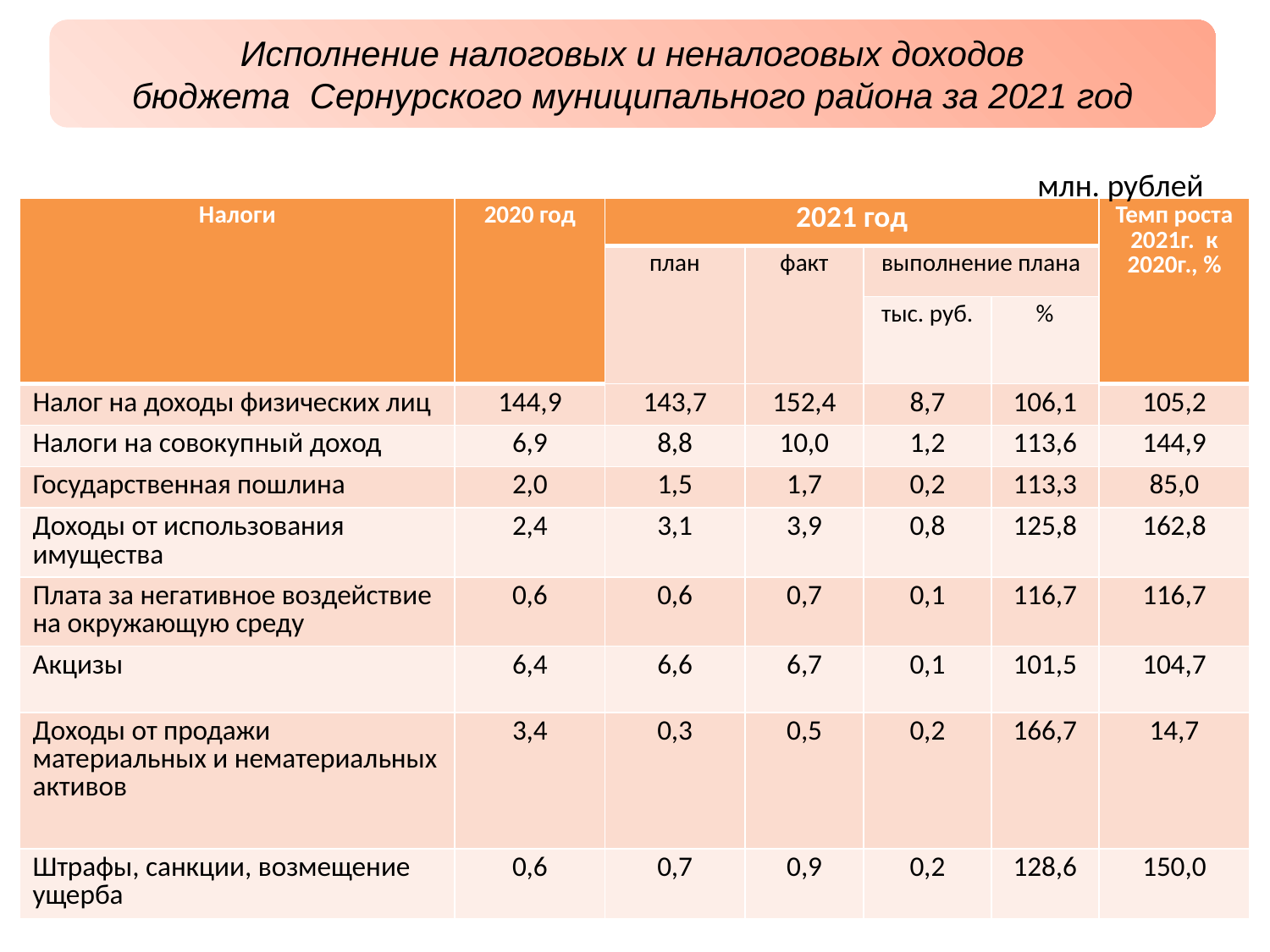

Исполнение налоговых и неналоговых доходов
бюджета  Сернурского муниципального района за 2021 год
млн. рублей
| Налоги | 2020 год | 2021 год |  |  |  | Темп роста 2021г. к 2020г., % |
| --- | --- | --- | --- | --- | --- | --- |
|  |  | план | факт | выполнение плана |  |  |
|  |  |  |  | тыс. руб. | % |  |
| Налог на доходы физических лиц | 144,9 | 143,7 | 152,4 | 8,7 | 106,1 | 105,2 |
| Налоги на совокупный доход | 6,9 | 8,8 | 10,0 | 1,2 | 113,6 | 144,9 |
| Государственная пошлина | 2,0 | 1,5 | 1,7 | 0,2 | 113,3 | 85,0 |
| Доходы от использования имущества | 2,4 | 3,1 | 3,9 | 0,8 | 125,8 | 162,8 |
| Плата за негативное воздействие на окружающую среду | 0,6 | 0,6 | 0,7 | 0,1 | 116,7 | 116,7 |
| Акцизы | 6,4 | 6,6 | 6,7 | 0,1 | 101,5 | 104,7 |
| Доходы от продажи материальных и нематериальных активов | 3,4 | 0,3 | 0,5 | 0,2 | 166,7 | 14,7 |
| Штрафы, санкции, возмещение ущерба | 0,6 | 0,7 | 0,9 | 0,2 | 128,6 | 150,0 |